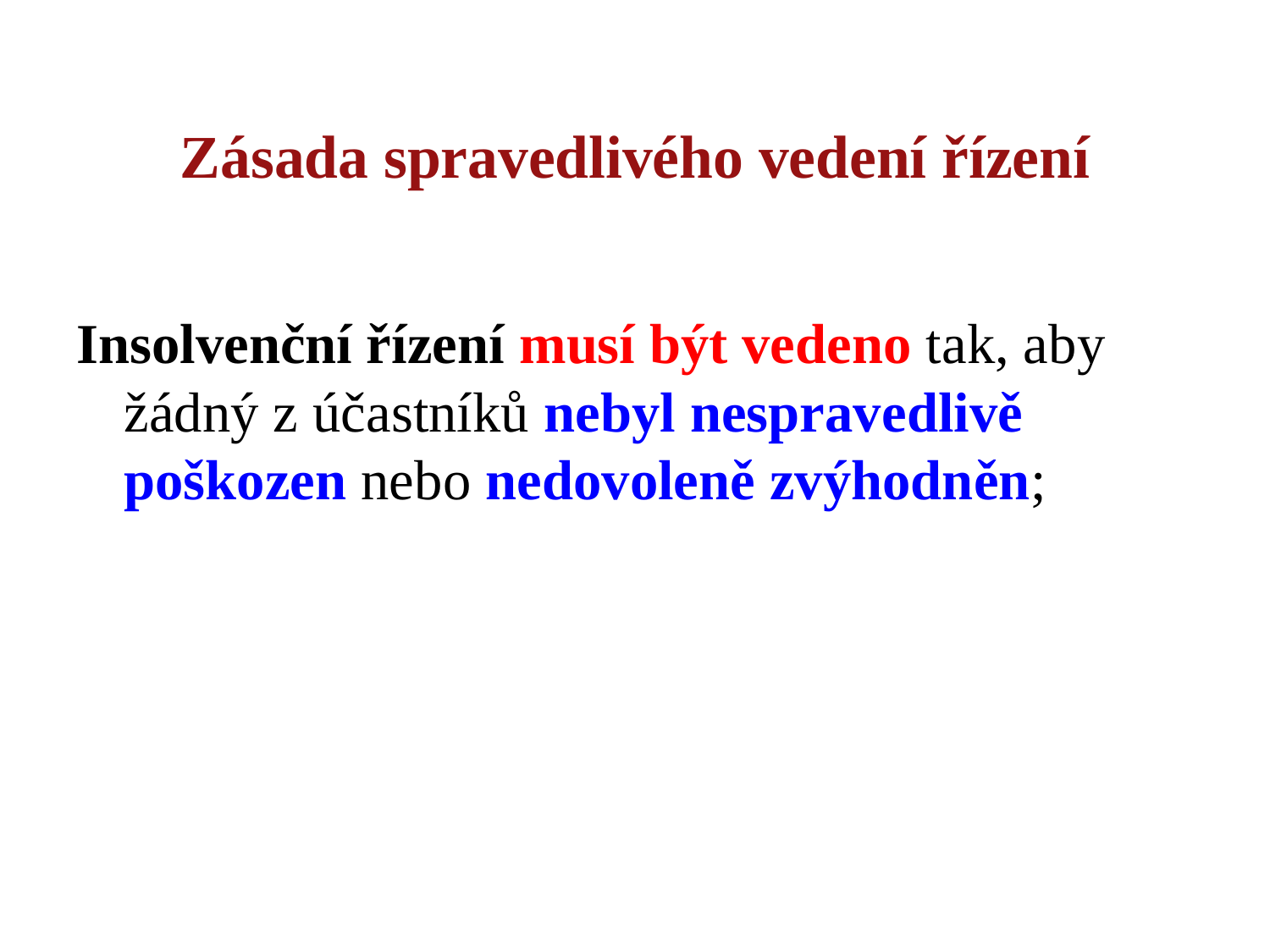

# Zásada spravedlivého vedení řízení

Insolvenční řízení musí být vedeno tak, aby žádný z účastníků nebyl nespravedlivě poškozen nebo nedovoleně zvýhodněn;